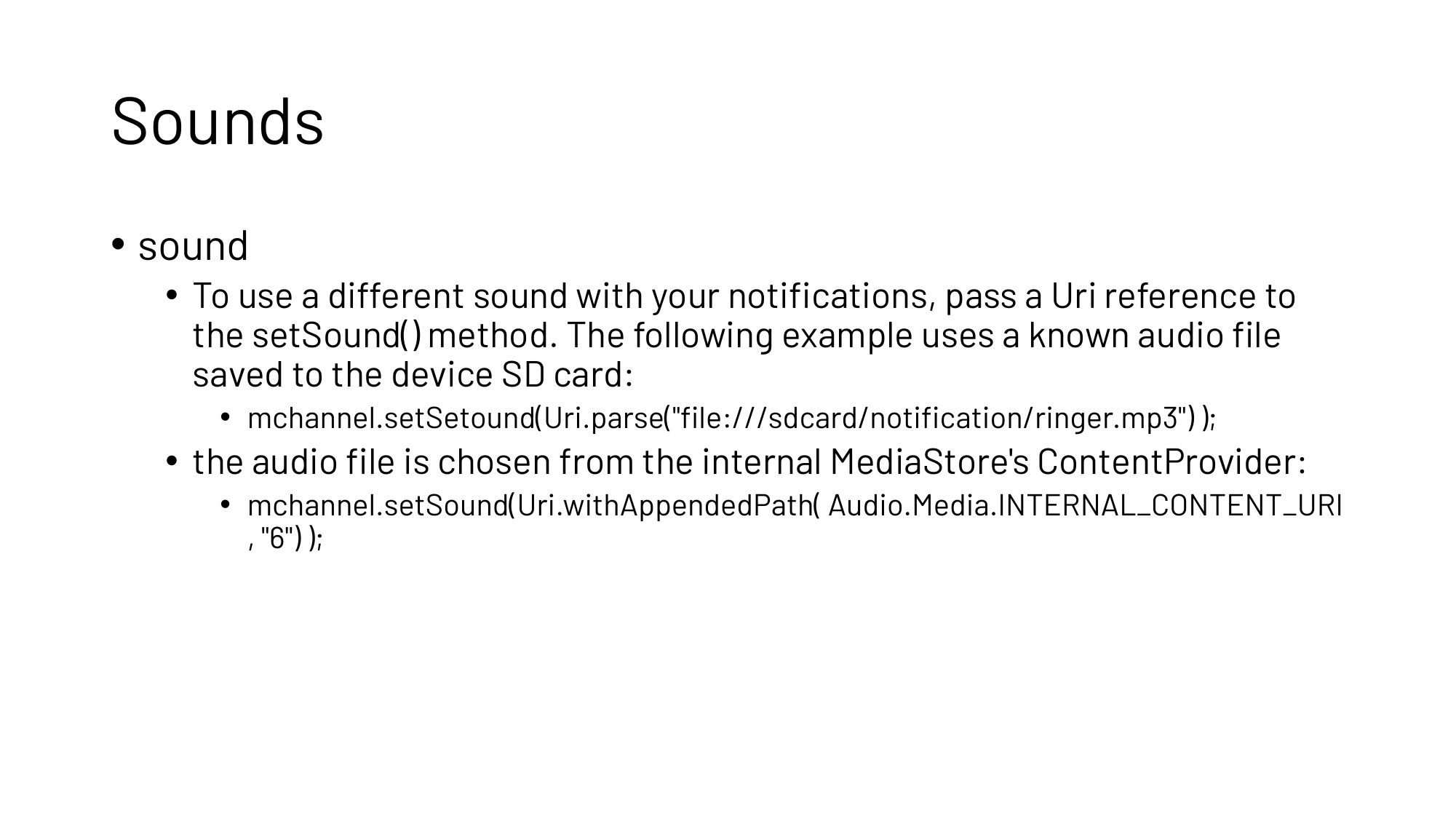

# Sounds
sound
To use a different sound with your notifications, pass a Uri reference to the setSound() method. The following example uses a known audio file saved to the device SD card:
mchannel.setSetound(Uri.parse("file:///sdcard/notification/ringer.mp3") );
the audio file is chosen from the internal MediaStore's ContentProvider:
mchannel.setSound(Uri.withAppendedPath( Audio.Media.INTERNAL_CONTENT_URI, "6") );